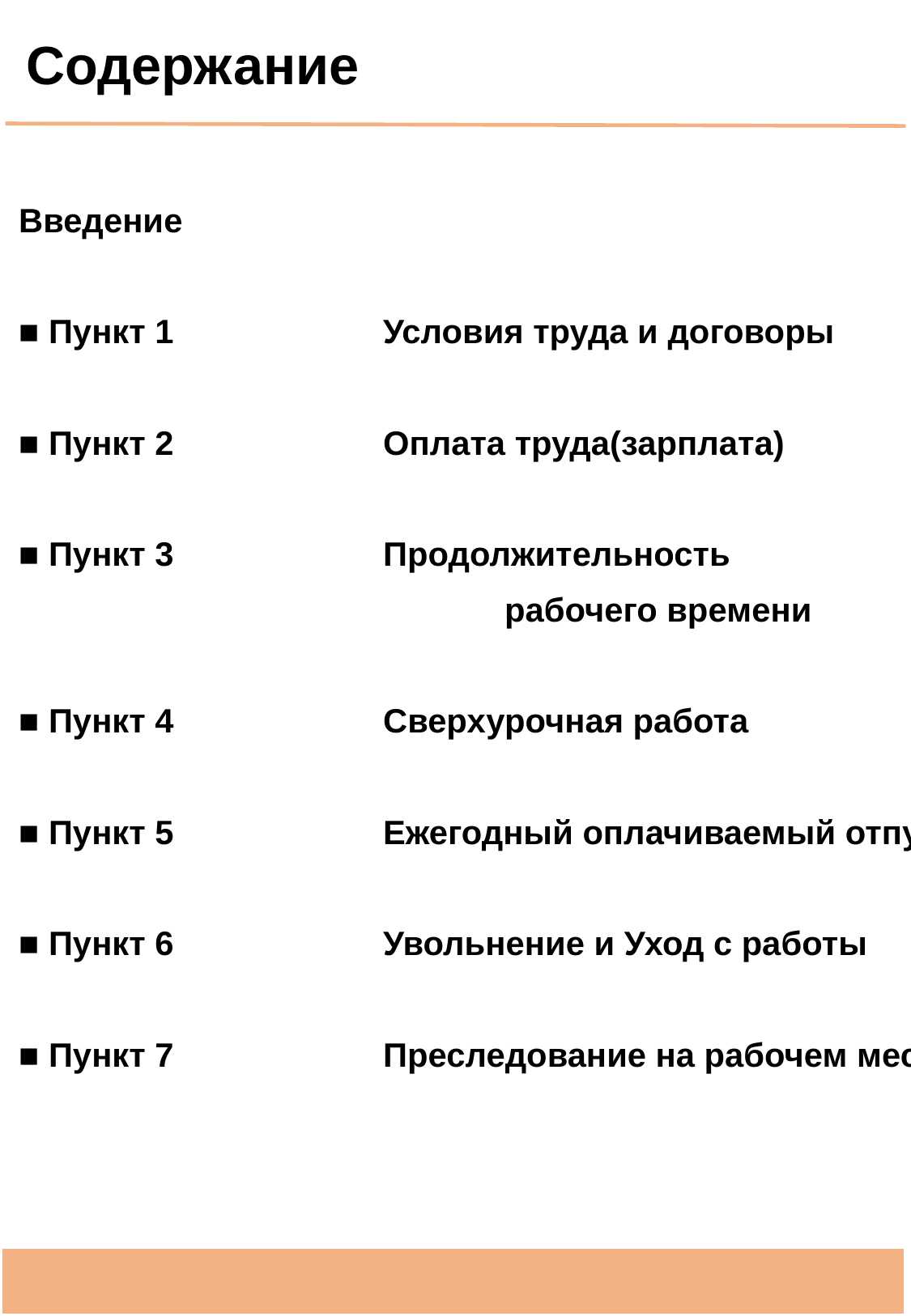

Содержание
Введение

■ Пункт 1		Условия труда и договоры

■ Пункт 2		Оплата труда(зарплата)

■ Пункт 3		Продолжительность
				рабочего времени

■ Пункт 4		Сверхурочная работа

■ Пункт 5		Ежегодный оплачиваемый отпуск

■ Пункт 6		Увольнение и Уход с работы

■ Пункт 7		Преследование на рабочем месте